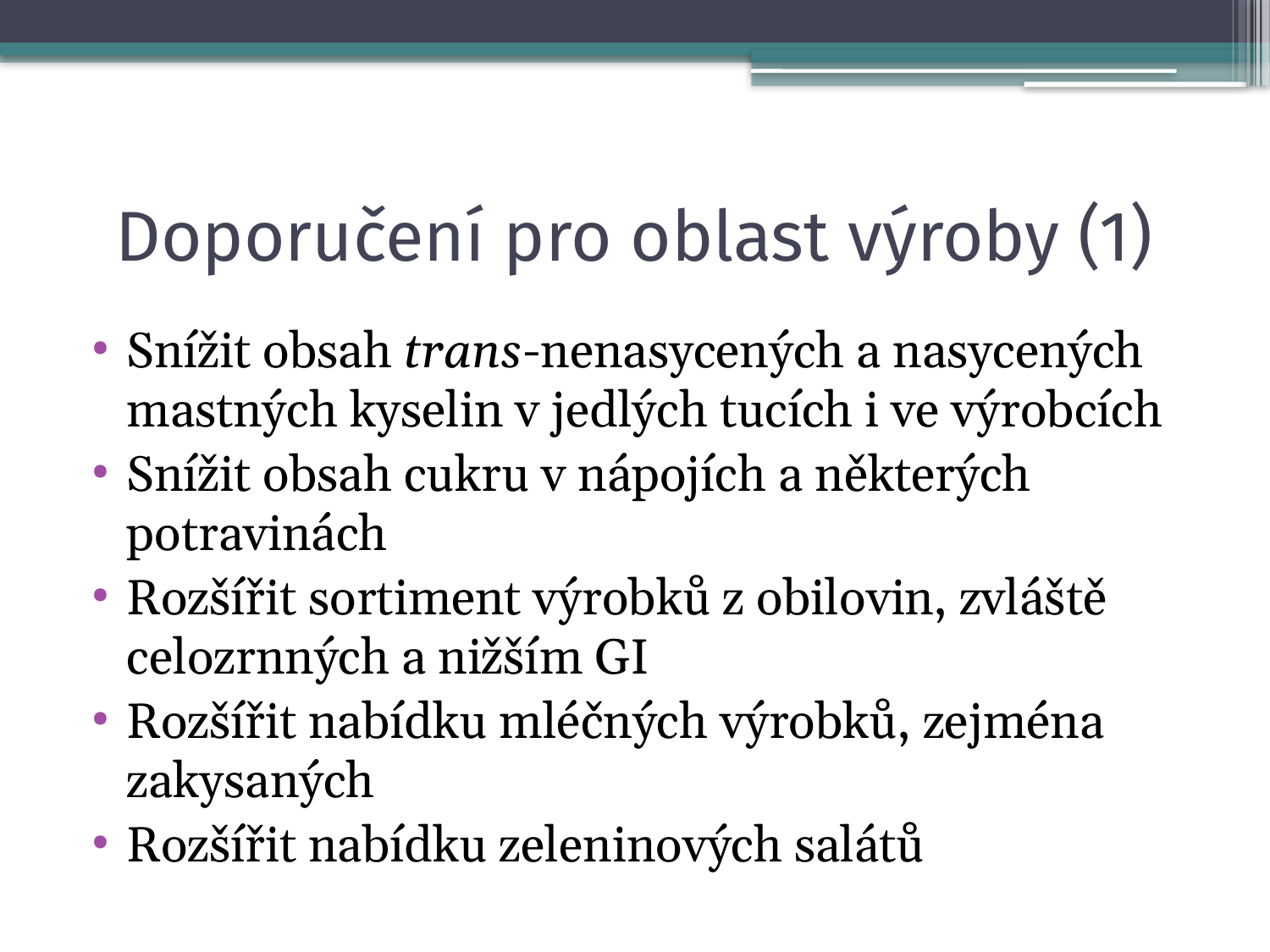

# Doporučení pro oblast výroby (1)
Snížit obsah trans-nenasycených a nasycených mastných kyselin v jedlých tucích i ve výrobcích
Snížit obsah cukru v nápojích a některých potravinách
Rozšířit sortiment výrobků z obilovin, zvláště celozrnných a nižším GI
Rozšířit nabídku mléčných výrobků, zejména zakysaných
Rozšířit nabídku zeleninových salátů